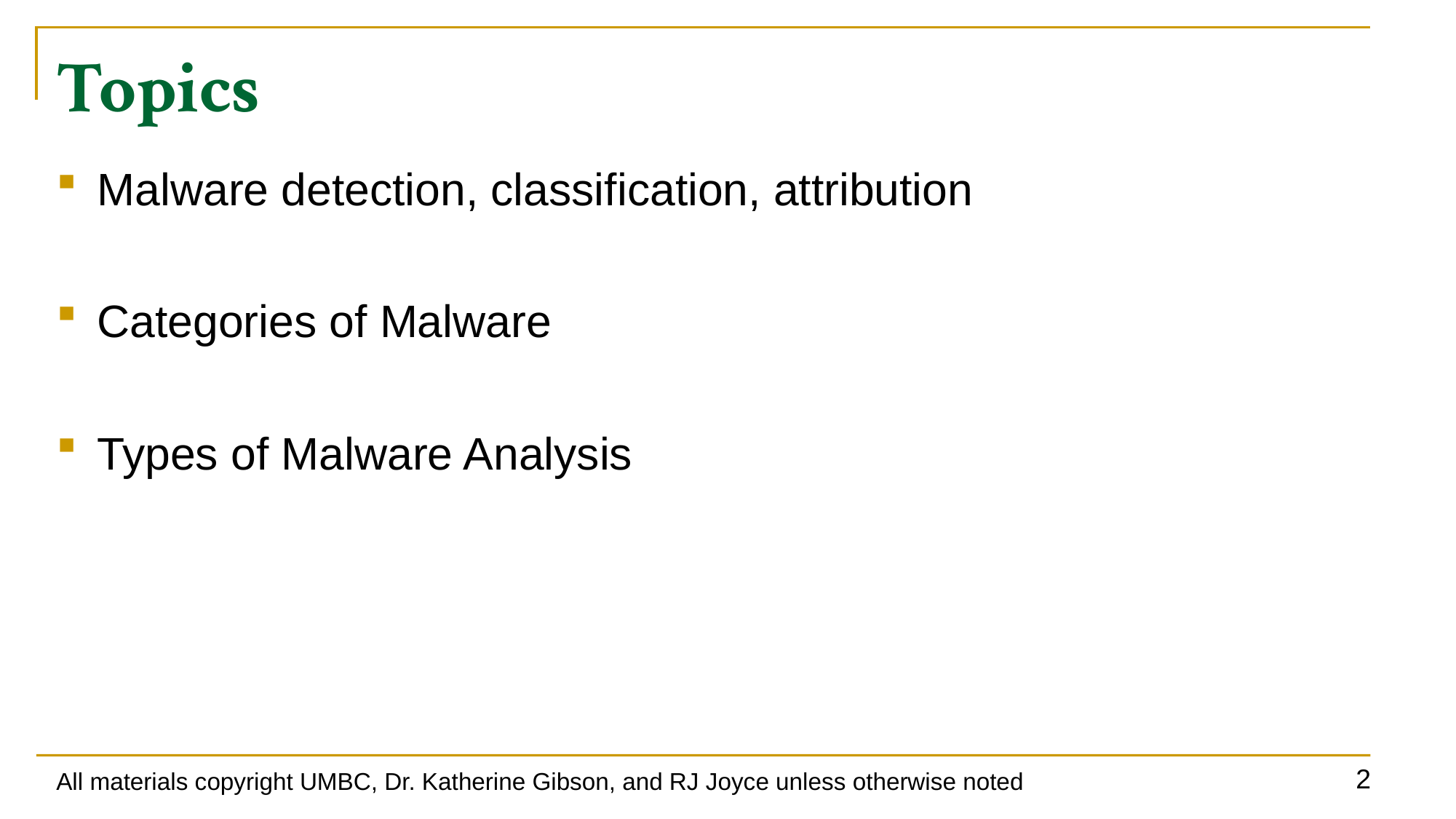

# Topics
Malware detection, classification, attribution

Categories of Malware

Types of Malware Analysis